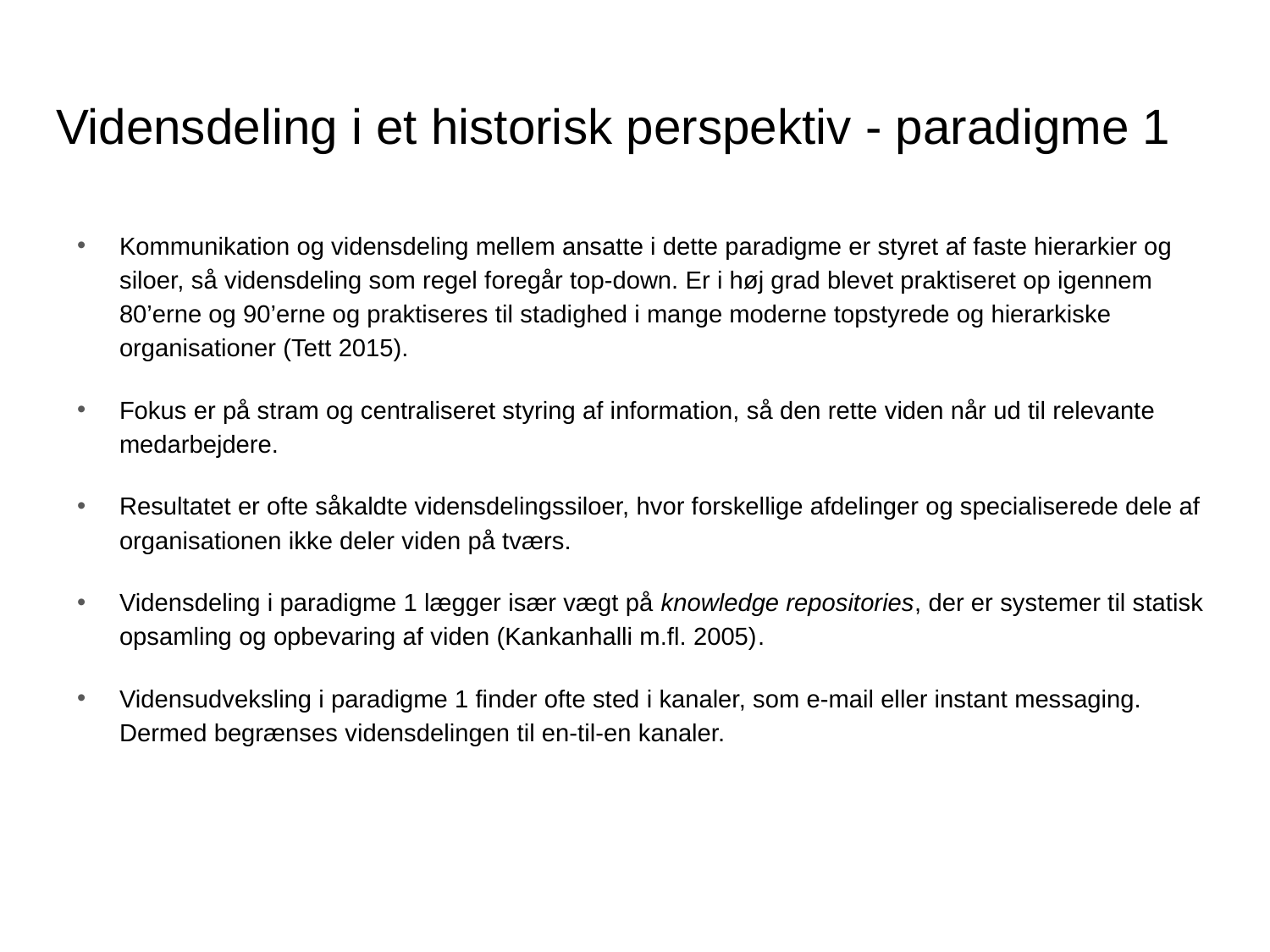

# Vidensdeling i et historisk perspektiv - paradigme 1
Kommunikation og vidensdeling mellem ansatte i dette paradigme er styret af faste hierarkier og siloer, så vidensdeling som regel foregår top-down. Er i høj grad blevet praktiseret op igennem 80’erne og 90’erne og praktiseres til stadighed i mange moderne topstyrede og hierarkiske organisationer (Tett 2015).
Fokus er på stram og centraliseret styring af information, så den rette viden når ud til relevante medarbejdere.
Resultatet er ofte såkaldte vidensdelingssiloer, hvor forskellige afdelinger og specialiserede dele af organisationen ikke deler viden på tværs.
Vidensdeling i paradigme 1 lægger især vægt på knowledge repositories, der er systemer til statisk opsamling og opbevaring af viden (Kankanhalli m.fl. 2005).
Vidensudveksling i paradigme 1 finder ofte sted i kanaler, som e-mail eller instant messaging. Dermed begrænses vidensdelingen til en-til-en kanaler.